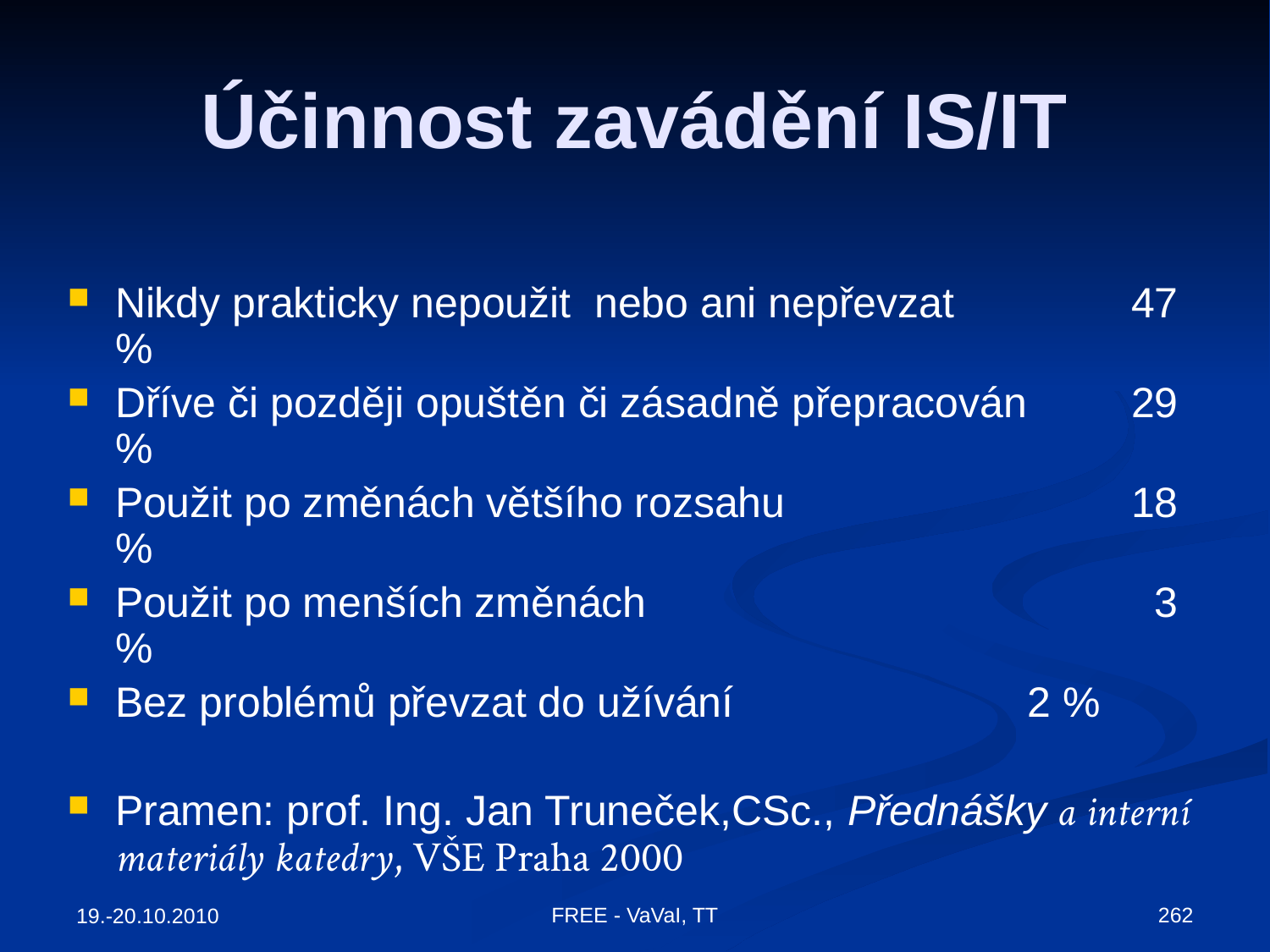

# Účinnost zavádění IS/IT
Nikdy prakticky nepoužit  nebo ani nepřevzat		47 %
Dříve či později opuštěn či zásadně přepracován	29 %
Použit po změnách většího rozsahu			18 %
Použit po menších změnách			  	  3 %
Bez problémů převzat do užívání			  2 %

Pramen: prof. Ing. Jan Truneček,CSc., Přednášky a interní materiály katedry, VŠE Praha 2000
FREE - VaVaI, TT
262
19.-20.10.2010